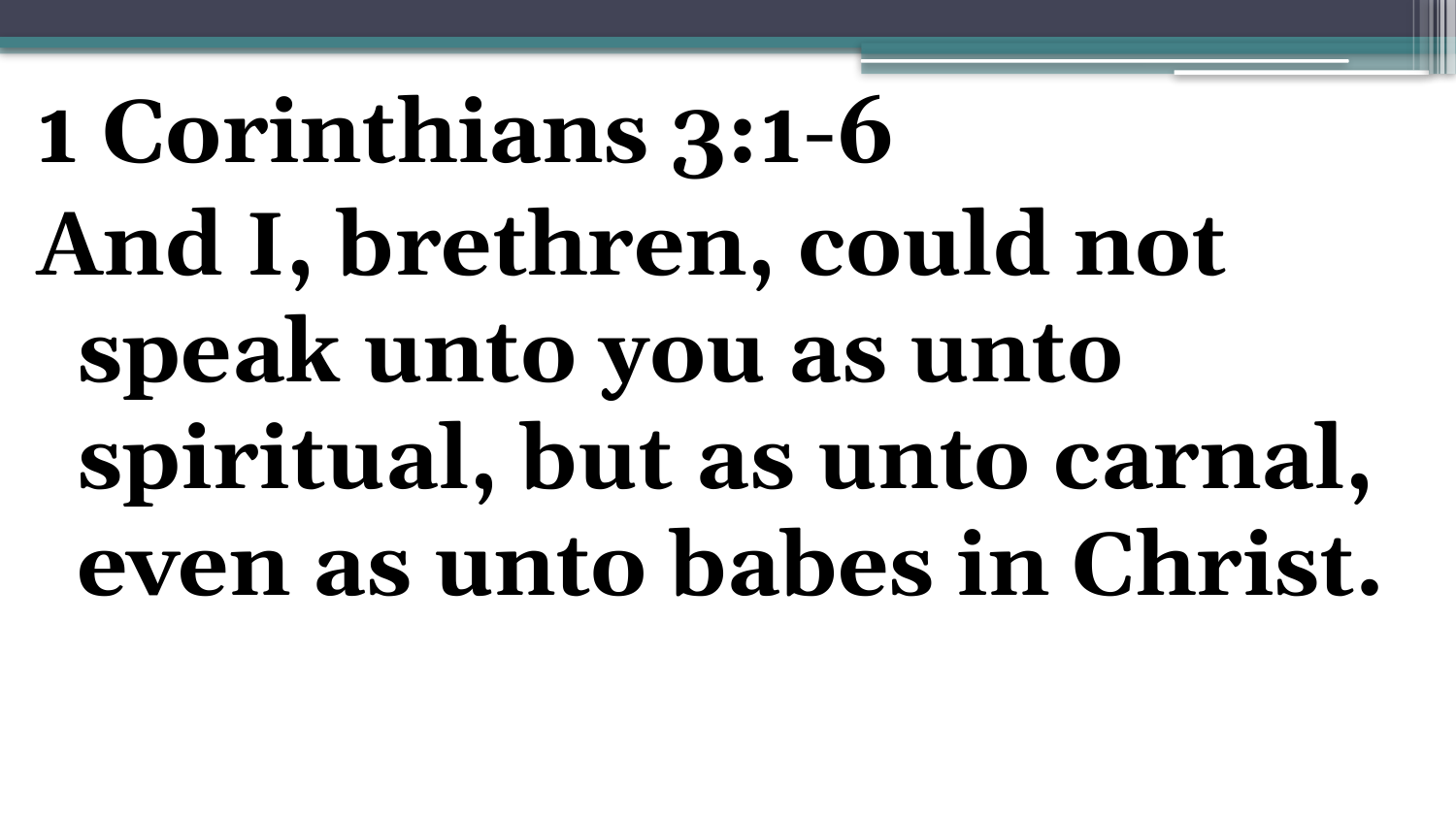

1 Corinthians 3:1-6
And I, brethren, could not speak unto you as unto spiritual, but as unto carnal, even as unto babes in Christ.